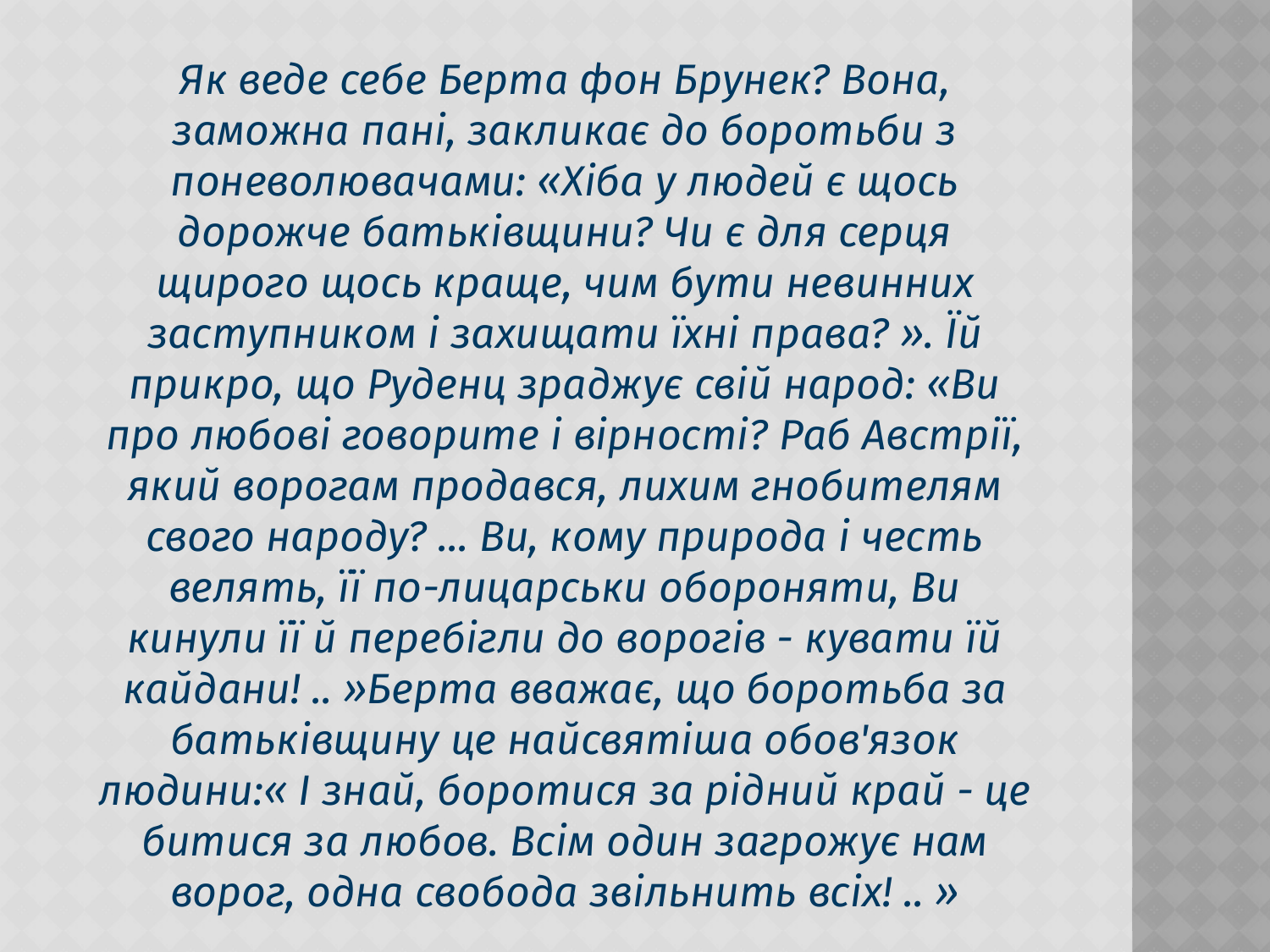

Як веде себе Берта фон Брунек? Вона, заможна пані, закликає до боротьби з поневолювачами: «Хіба у людей є щось дорожче батьківщини? Чи є для серця щирого щось краще, чим бути невинних заступником і захищати їхні права? ». Їй прикро, що Руденц зраджує свій народ: «Ви про любові говорите і вірності? Раб Австрії, який ворогам продався, лихим гнобителям свого народу? ... Ви, кому природа і честь велять, її по-лицарськи обороняти, Ви кинули її й перебігли до ворогів - кувати їй кайдани! .. »Берта вважає, що боротьба за батьківщину це найсвятіша обов'язок людини:« І знай, боротися за рідний край - це битися за любов. Всім один загрожує нам ворог, одна свобода звільнить всіх! .. »